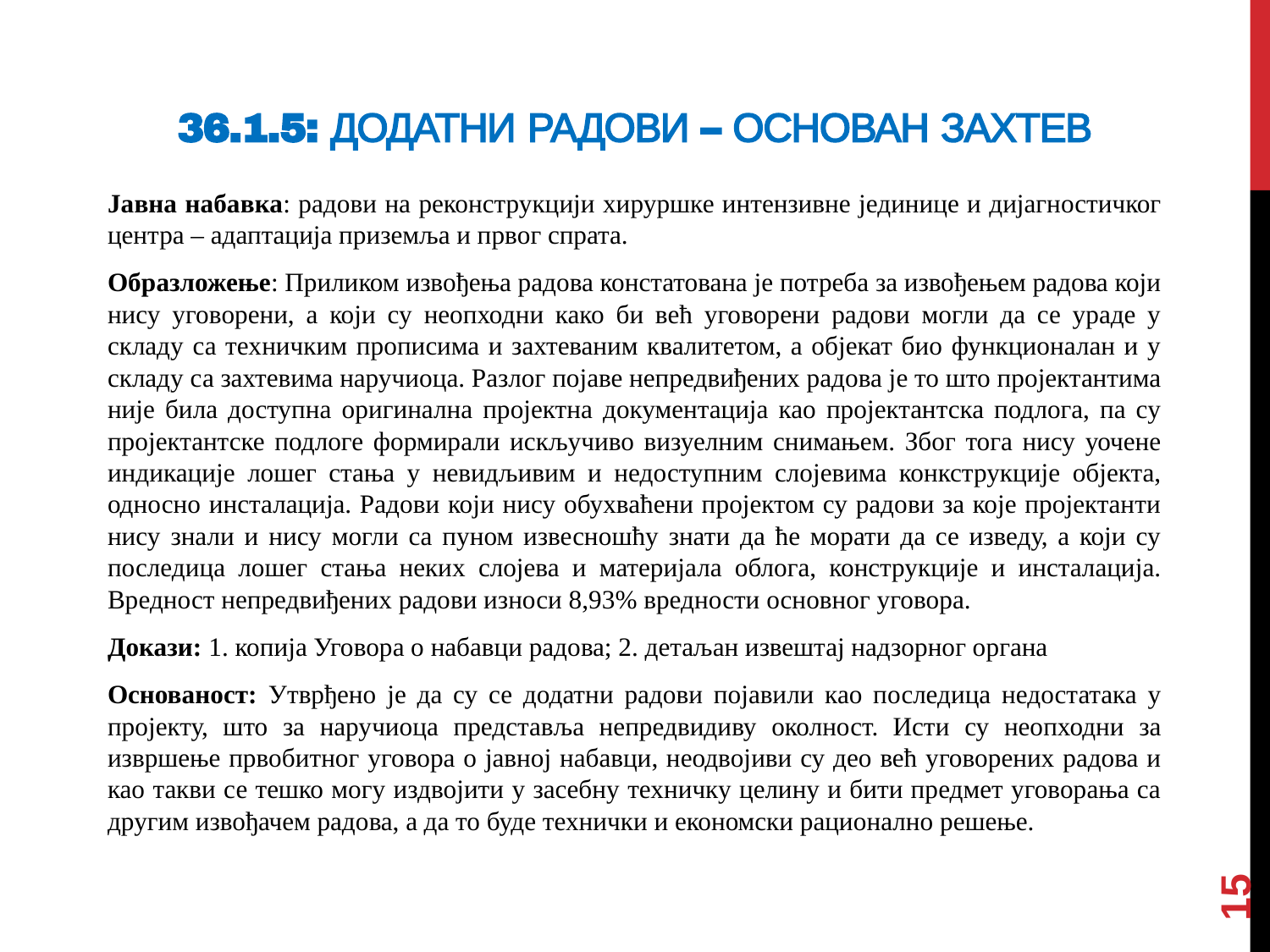

# 36.1.5: додатни радови – основан захтев
Јавна набавка: радови на реконструкцији хируршке интензивне јединице и дијагностичког центра – адаптација приземља и првог спрата.
Образложење: Приликом извођења радова констатована је потреба за извођењем радова који нису уговорени, а који су неопходни како би већ уговорени радови могли да се ураде у складу са техничким прописима и захтеваним квалитетом, а објекат био функционалан и у складу са захтевима наручиоца. Разлог појаве непредвиђених радова је то што пројектантима није била доступна оригинална пројектна документација као пројектантска подлога, па су пројектантске подлоге формирали искључиво визуелним снимањем. Због тога нису уочене индикације лошег стања у невидљивим и недоступним слојевима конкструкције објекта, односно инсталација. Радови који нису обухваћени пројектом су радови за које пројектанти нису знали и нису могли са пуном извесношћу знати да ће морати да се изведу, а који су последица лошег стања неких слојева и материјала облога, конструкције и инсталација. Вредност непредвиђених радови износи 8,93% вредности основног уговора.
Докази: 1. копија Уговора о набавци радова; 2. детаљан извештај надзорног органа
Основаност: Утврђено је да су се додатни радови појавили као последица недостатака у пројекту, што за наручиоца представља непредвидиву околност. Исти су неопходни за извршење првобитног уговора о јавној набавци, неодвојиви су део већ уговорених радова и као такви се тешко могу издвојити у засебну техничку целину и бити предмет уговорања са другим извођачем радова, а да то буде технички и економски рационално решење.
15